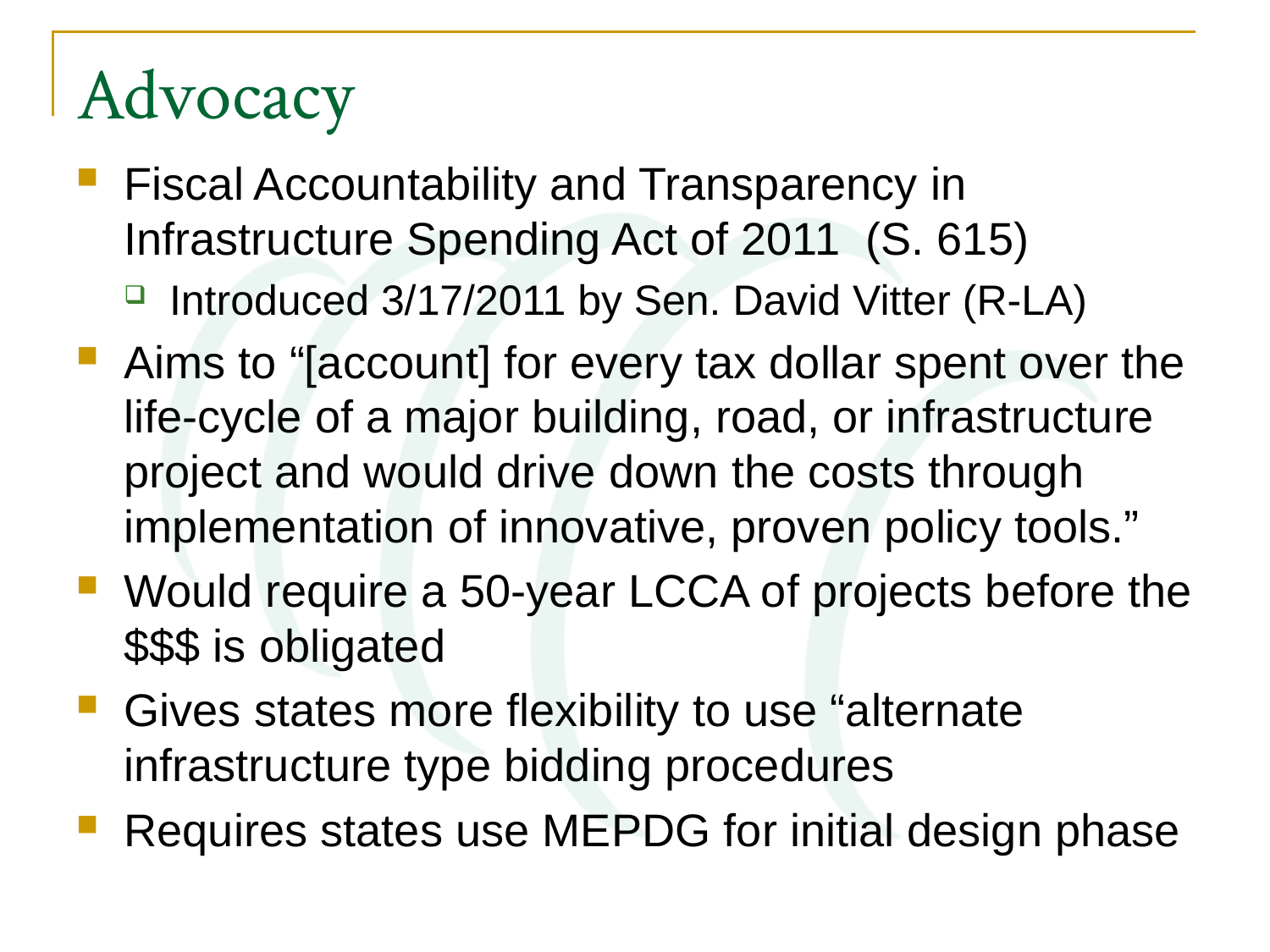

# Advocacy
Fiscal Accountability and Transparency in Infrastructure Spending Act of 2011  (S. 615)
Introduced 3/17/2011 by Sen. David Vitter (R-LA)
Aims to “[account] for every tax dollar spent over the life-cycle of a major building, road, or infrastructure project and would drive down the costs through implementation of innovative, proven policy tools.”
Would require a 50-year LCCA of projects before the $$$ is obligated
Gives states more flexibility to use “alternate infrastructure type bidding procedures
Requires states use MEPDG for initial design phase